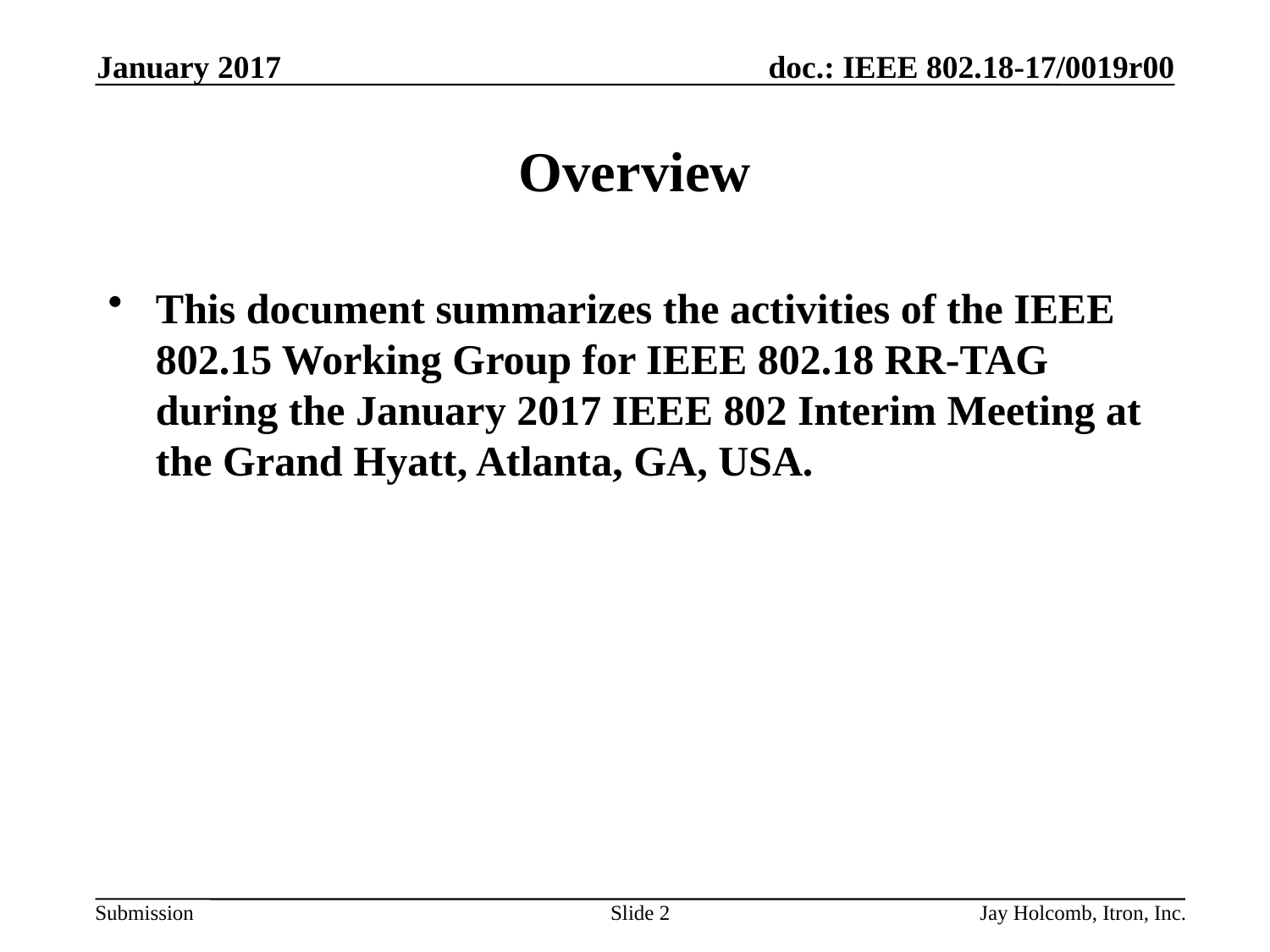

January 2017
# Overview
This document summarizes the activities of the IEEE 802.15 Working Group for IEEE 802.18 RR-TAG during the January 2017 IEEE 802 Interim Meeting at the Grand Hyatt, Atlanta, GA, USA.
Slide 2
Jay Holcomb, Itron, Inc.